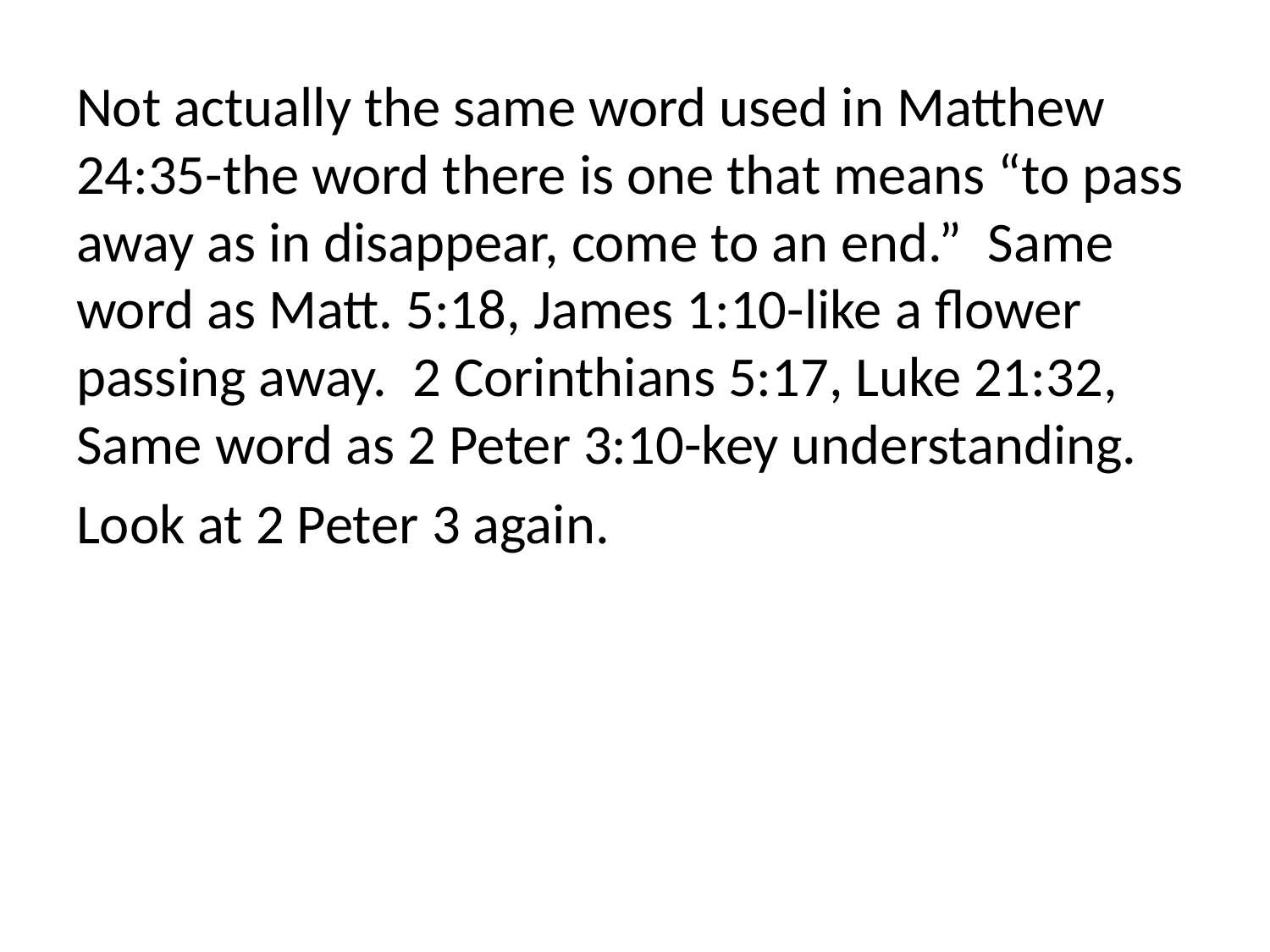

Not actually the same word used in Matthew 24:35-the word there is one that means “to pass away as in disappear, come to an end.”  Same word as Matt. 5:18, James 1:10-like a flower passing away.  2 Corinthians 5:17, Luke 21:32, Same word as 2 Peter 3:10-key understanding.
Look at 2 Peter 3 again.